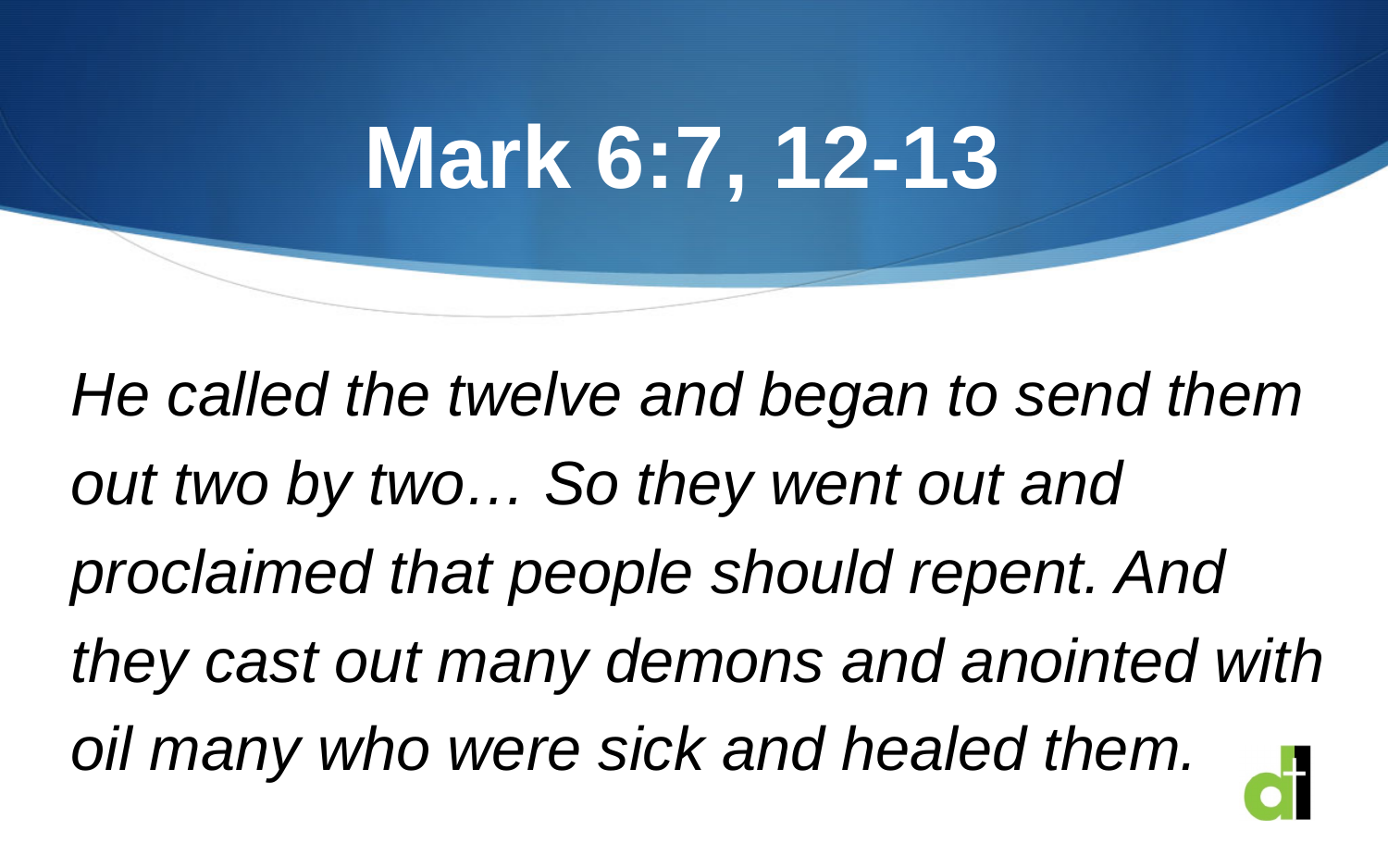

# Mark 6:7, 12-13
He called the twelve and began to send them out two by two… So they went out and proclaimed that people should repent. And they cast out many demons and anointed with oil many who were sick and healed them.